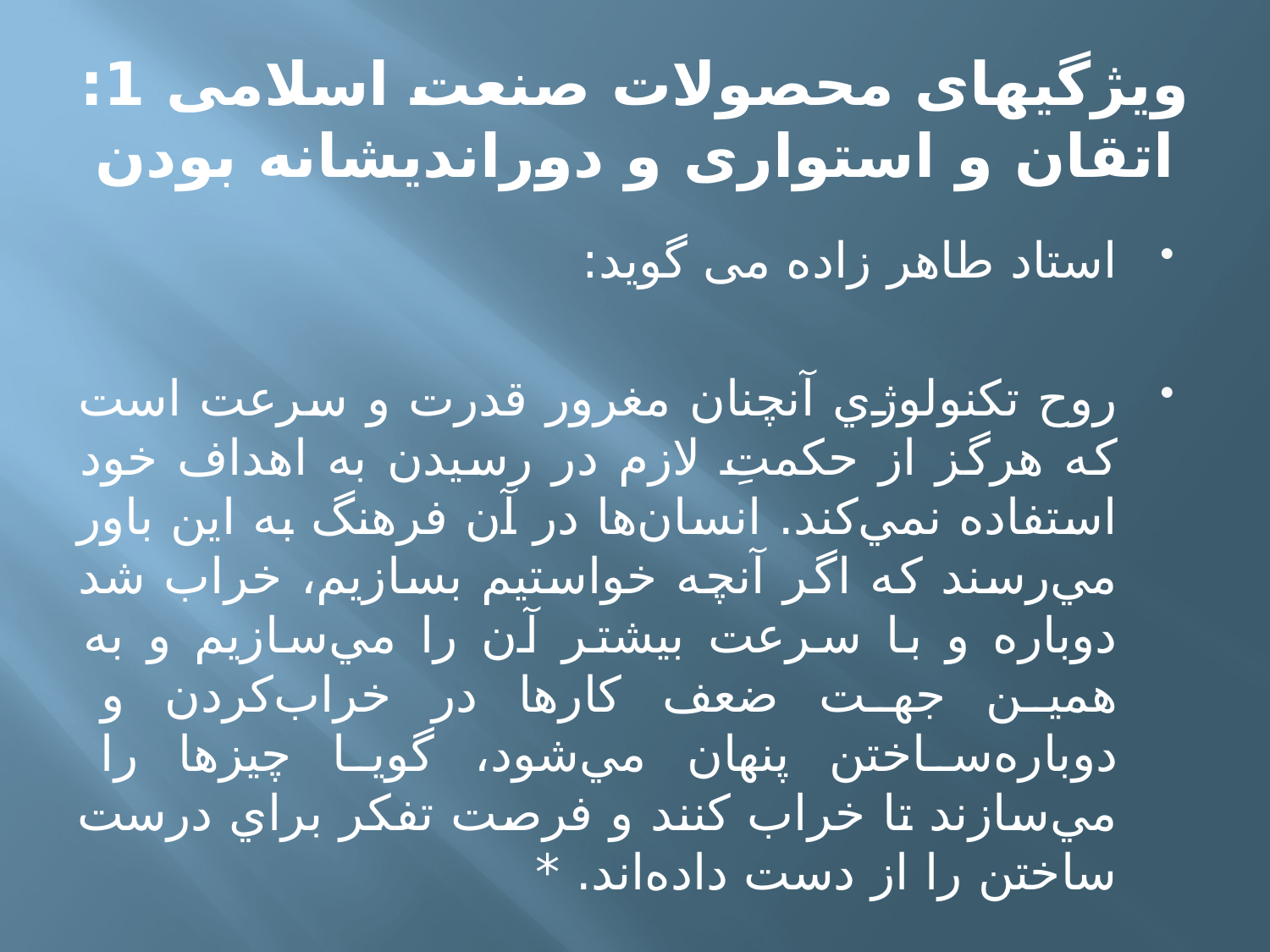

# ویژگیهای محصولات صنعت اسلامی 1: اتقان و استواری و دوراندیشانه بودن
استاد طاهر زاده می گوید:

روح تکنولوژي آنچنان مغرور قدرت و سرعت است که هرگز از حکمتِ لازم در رسيدن به اهداف خود استفاده نمي‌کند. انسان‌ها در آن فرهنگ به اين باور مي‌رسند که اگر آنچه خواستيم بسازيم، خراب شد دوباره و با سرعت بيشتر آن را مي‌سازيم و به همين جهت ضعف‌ کارها در خراب‌کردن و دوباره‌ساختن پنهان مي‌شود، گويا چيزها را مي‌سازند تا خراب کنند و فرصت تفکر براي درست ساختن را از دست داده‌اند. *

* طاهرزاده اصغر ، گزینش تکنولوژی از دریچه بینش توحیدی ص 60